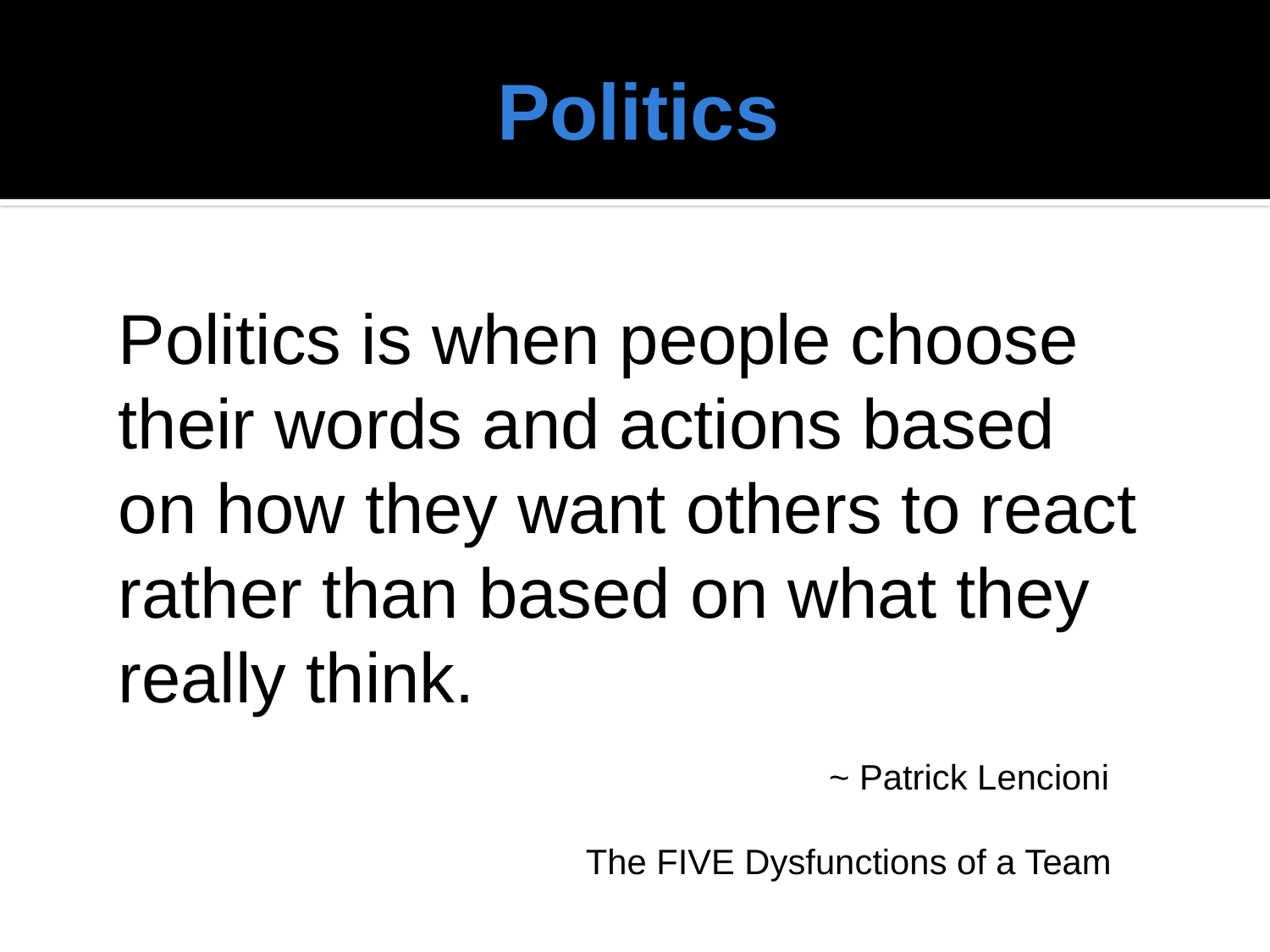

# Politics
Politics is when people choose their words and actions based on how they want others to react rather than based on what they really think.
                                                                         ~ Patrick Lencioni
                                                The FIVE Dysfunctions of a Team